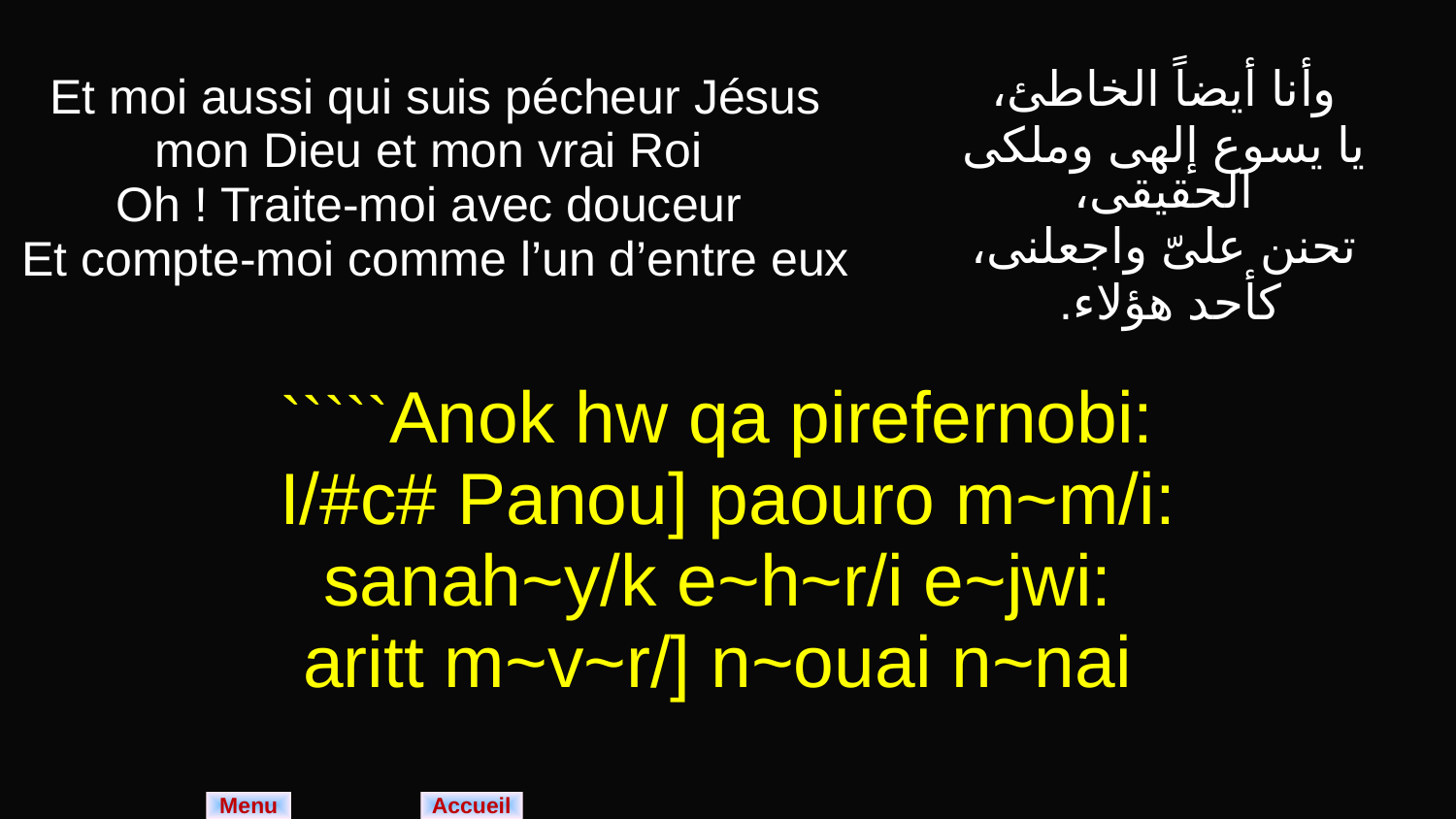

| Et moi aussi qui suis pécheur Jésus mon Dieu et mon vrai Roi Oh ! Traite-moi avec douceur Et compte-moi comme l’un d’entre eux | وأنا أيضاً الخاطئ، يا يسوع إلهى وملكى الحقيقى، تحنن علىّ واجعلنى، كأحد هؤلاء. |
| --- | --- |
| `````Anok hw qa pirefernobi: I/#c# Panou] paouro m~m/i: sanah~y/k e~h~r/i e~jwi: aritt m~v~r/] n~ouai n~nai |  |
Menu